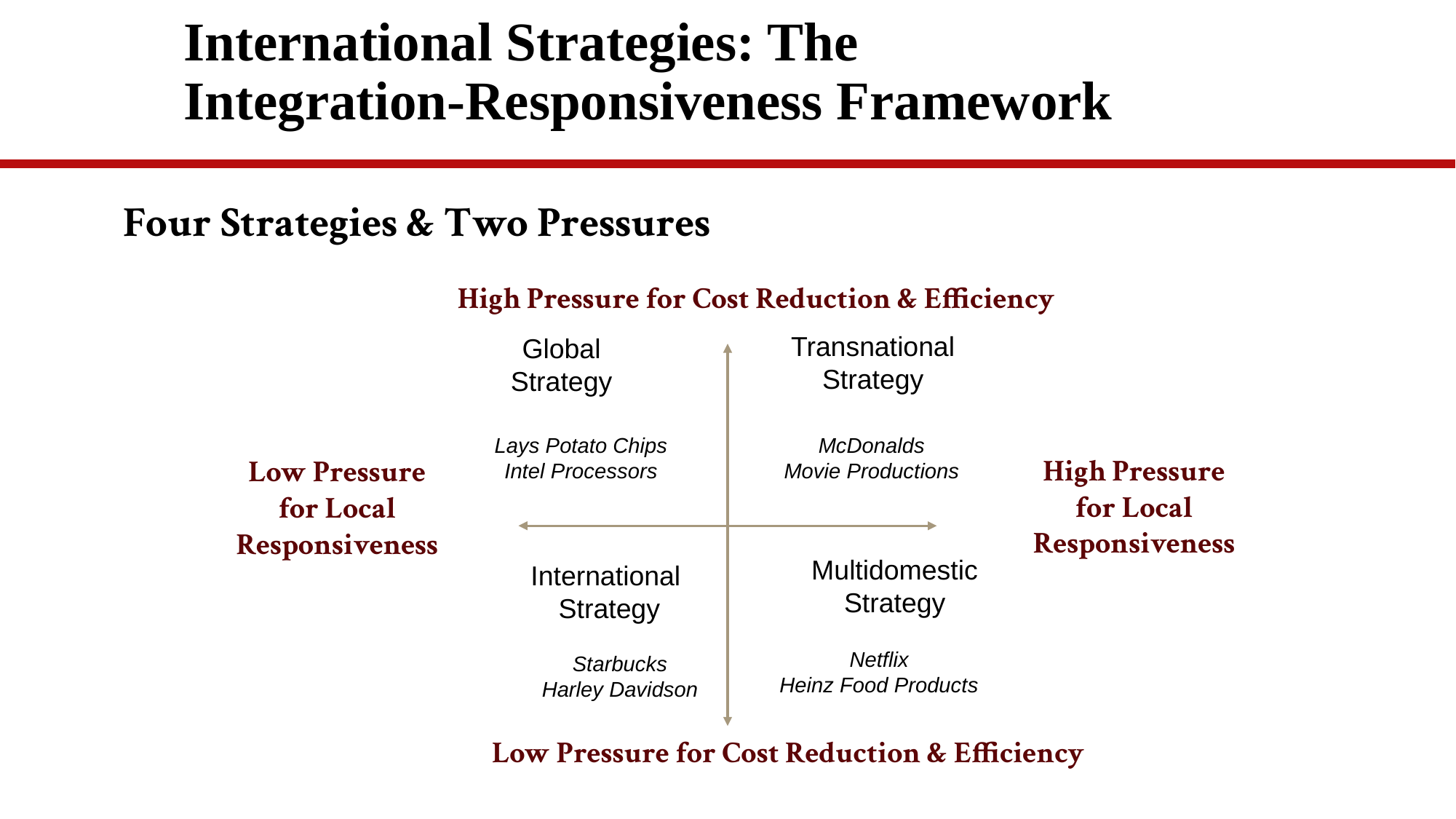

# International Strategies: The Integration-Responsiveness Framework
Four Strategies & Two Pressures
High Pressure for Cost Reduction & Efficiency
Transnational Strategy
Global Strategy
McDonalds
Movie Productions

Lays Potato Chips
Intel Processors
High Pressure for Local Responsiveness
Low Pressure for Local Responsiveness
Multidomestic
Strategy
International
Strategy
Netflix
Heinz Food Products
Starbucks
Harley Davidson
Low Pressure for Cost Reduction & Efficiency